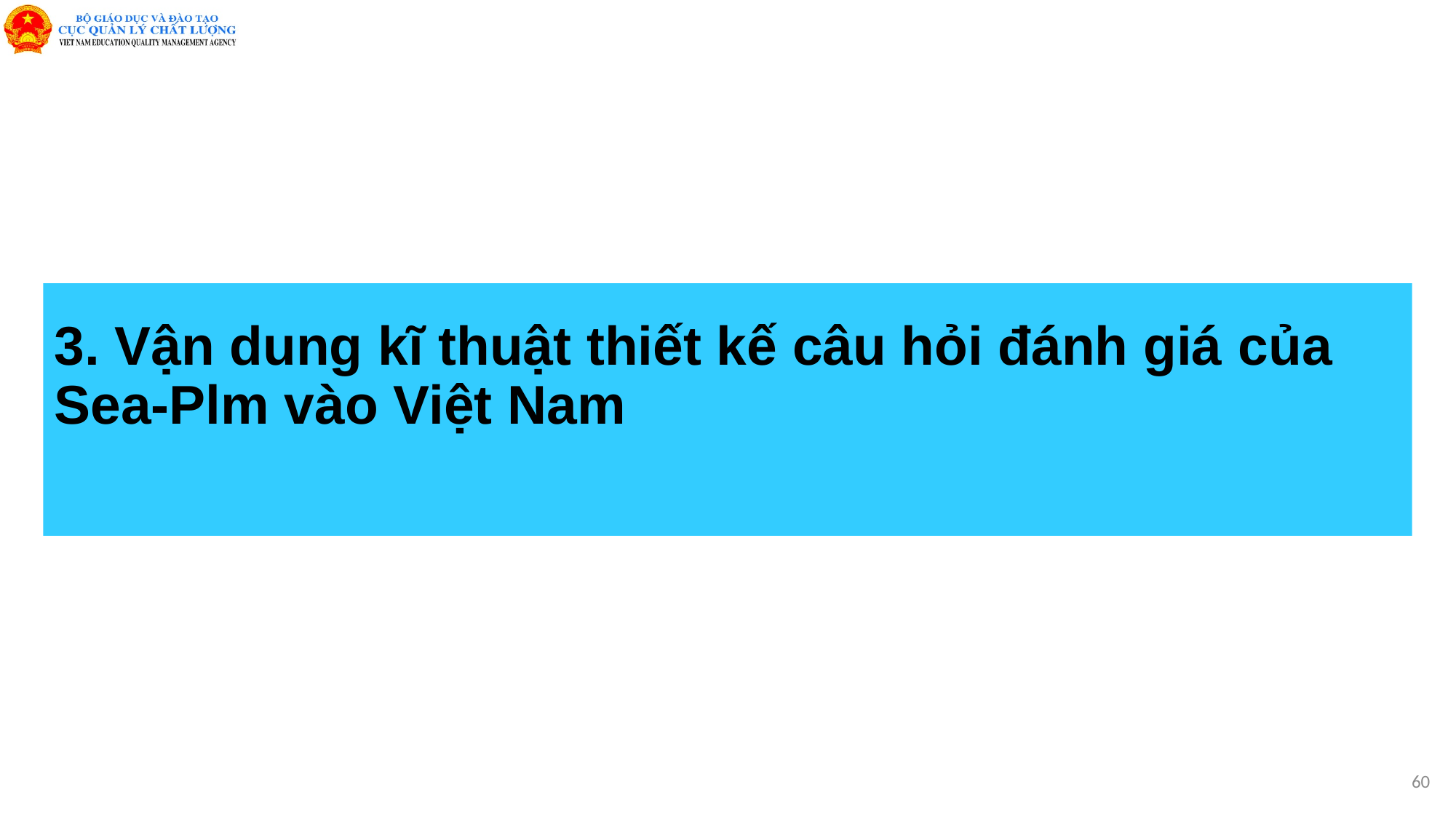

# 3. Vận dung kĩ thuật thiết kế câu hỏi đánh giá của Sea-Plm vào Việt Nam
60